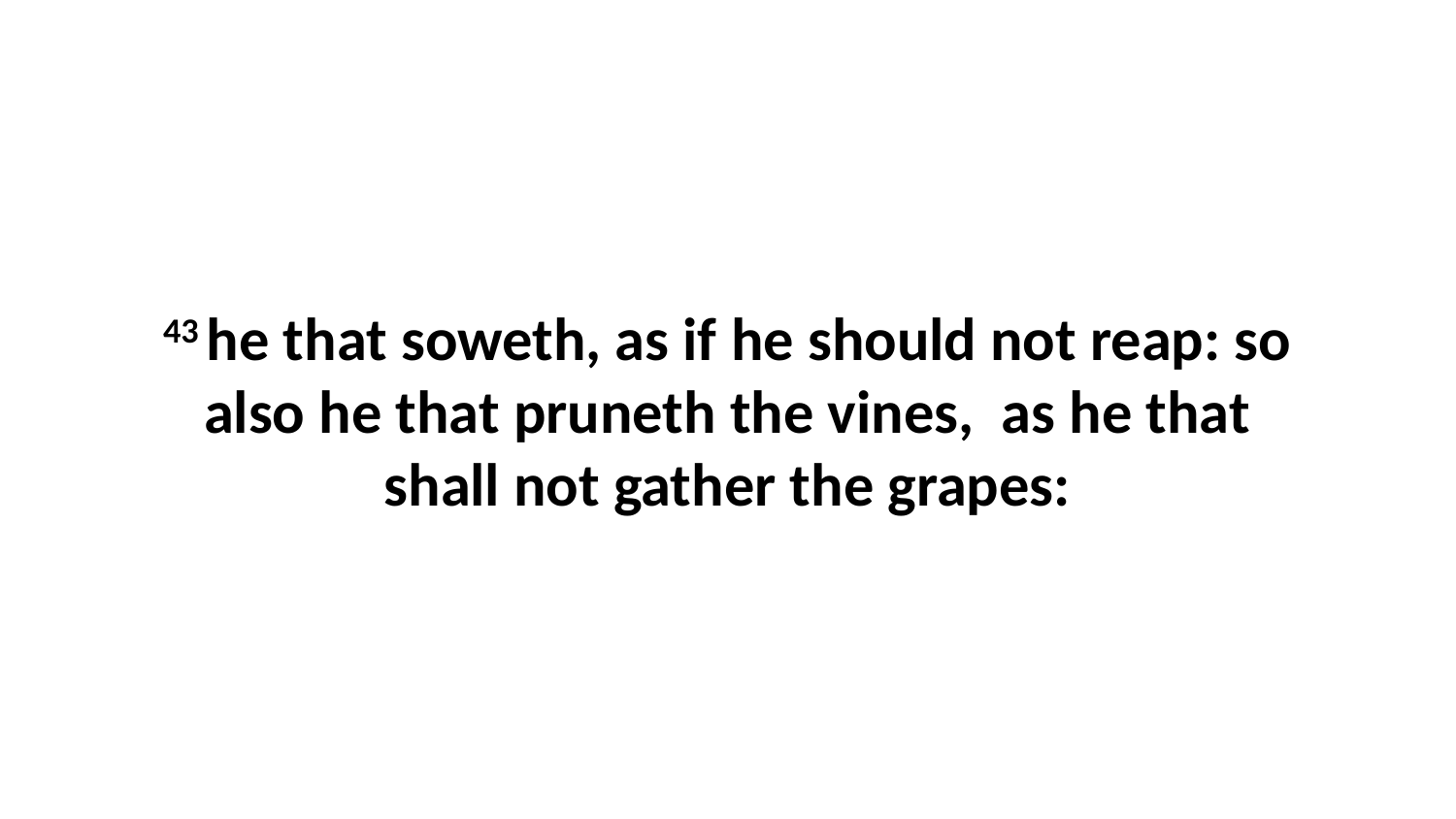

43 he that soweth, as if he should not reap: so also he that pruneth the vines,  as he that shall not gather the grapes: